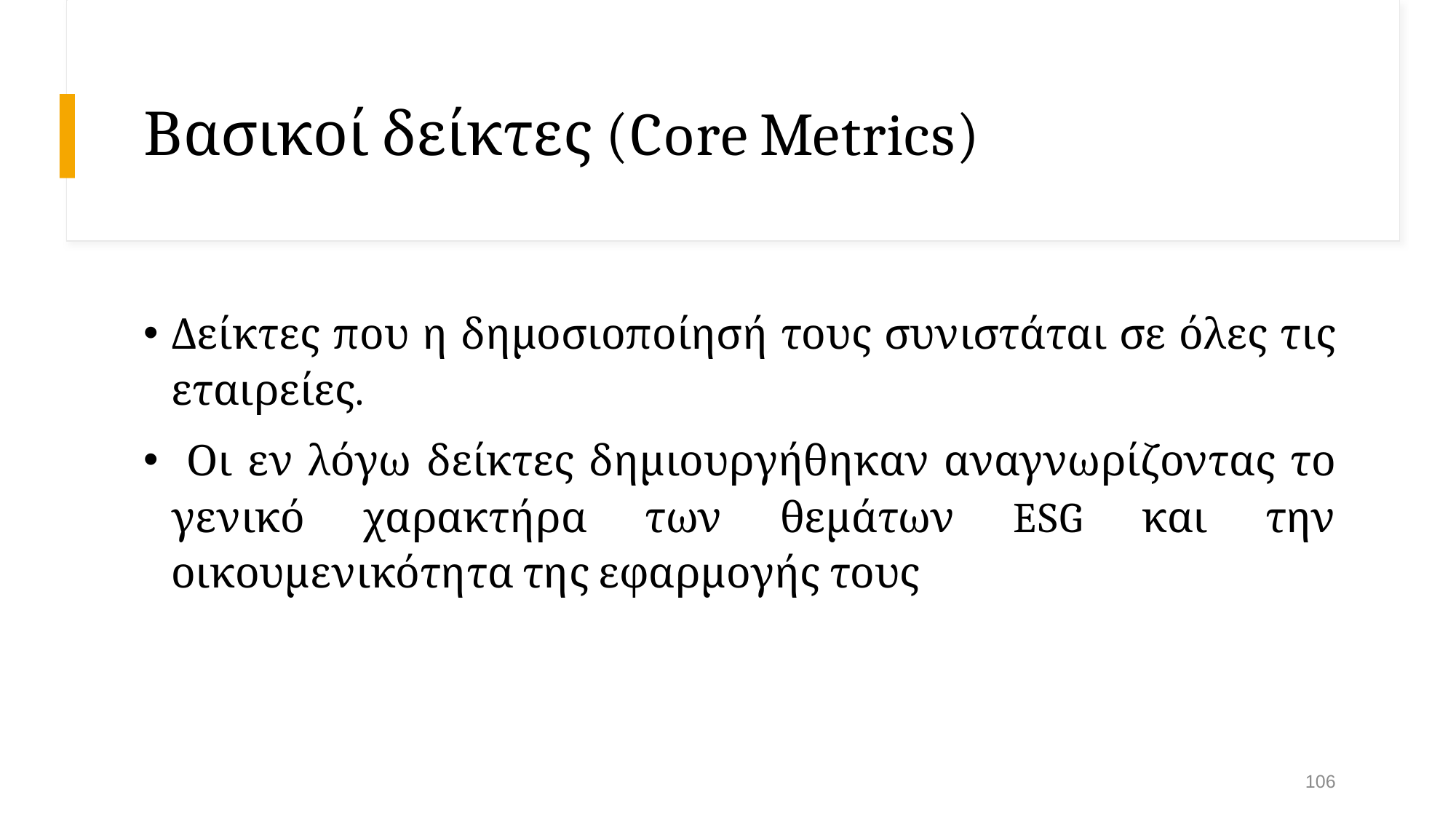

# Βασικοί δείκτες (Core Metrics)
Δείκτες που η δημοσιοποίησή τους συνιστάται σε όλες τις εταιρείες.
 Οι εν λόγω δείκτες δημιουργήθηκαν αναγνωρίζοντας το γενικό χαρακτήρα των θεμάτων ESG και την οικουμενικότητα της εφαρμογής τους
106